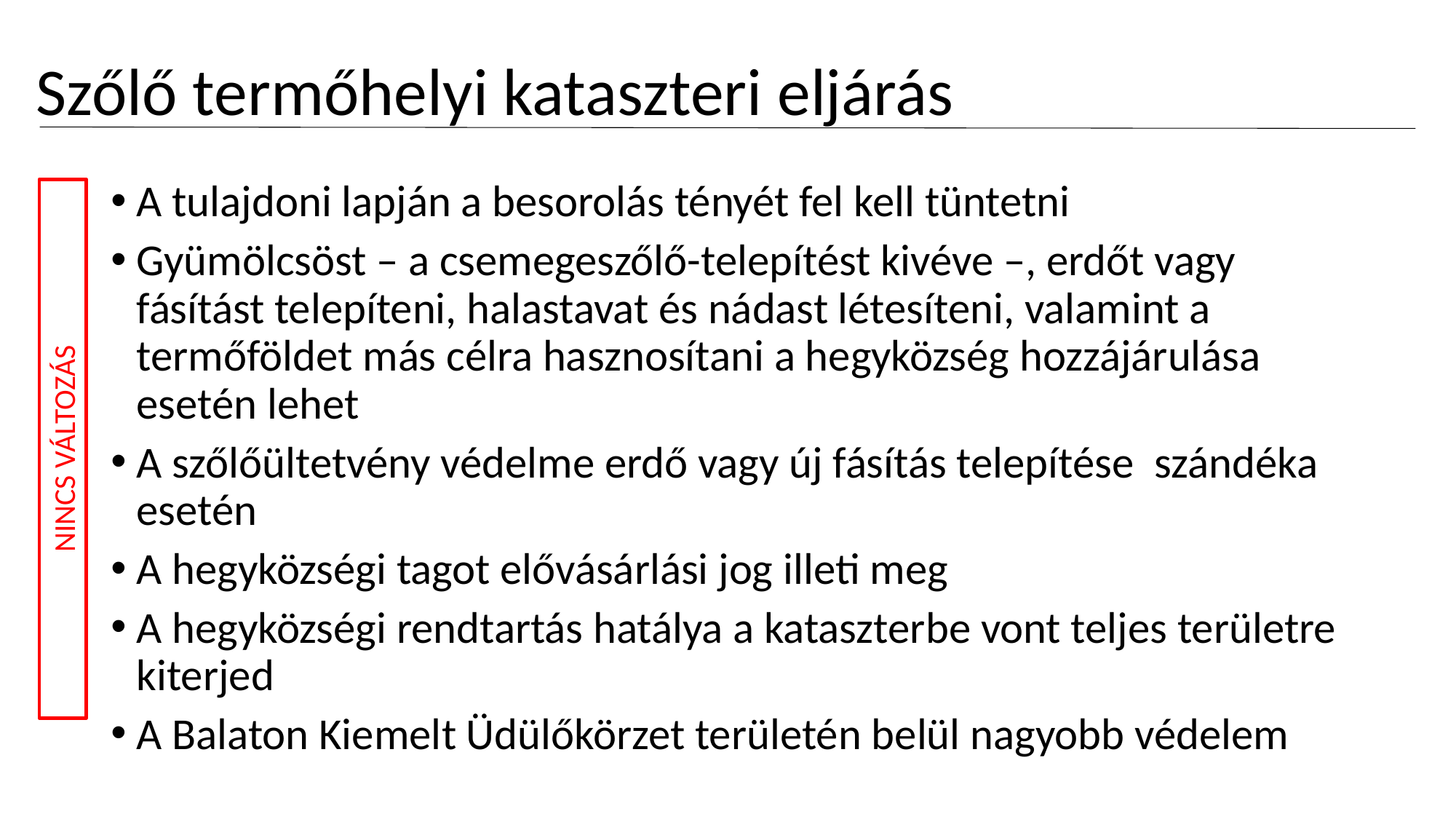

# Szőlő termőhelyi kataszteri eljárás
A tulajdoni lapján a besorolás tényét fel kell tüntetni
Gyümölcsöst – a csemegeszőlő-telepítést kivéve –, erdőt vagy fásítást telepíteni, halastavat és nádast létesíteni, valamint a termőföldet más célra hasznosítani a hegyközség hozzájárulása esetén lehet
A szőlőültetvény védelme erdő vagy új fásítás telepítése  szándéka esetén
A hegyközségi tagot elővásárlási jog illeti meg
A hegyközségi rendtartás hatálya a kataszterbe vont teljes területre kiterjed
A Balaton Kiemelt Üdülőkörzet területén belül nagyobb védelem
NINCS VÁLTOZÁS